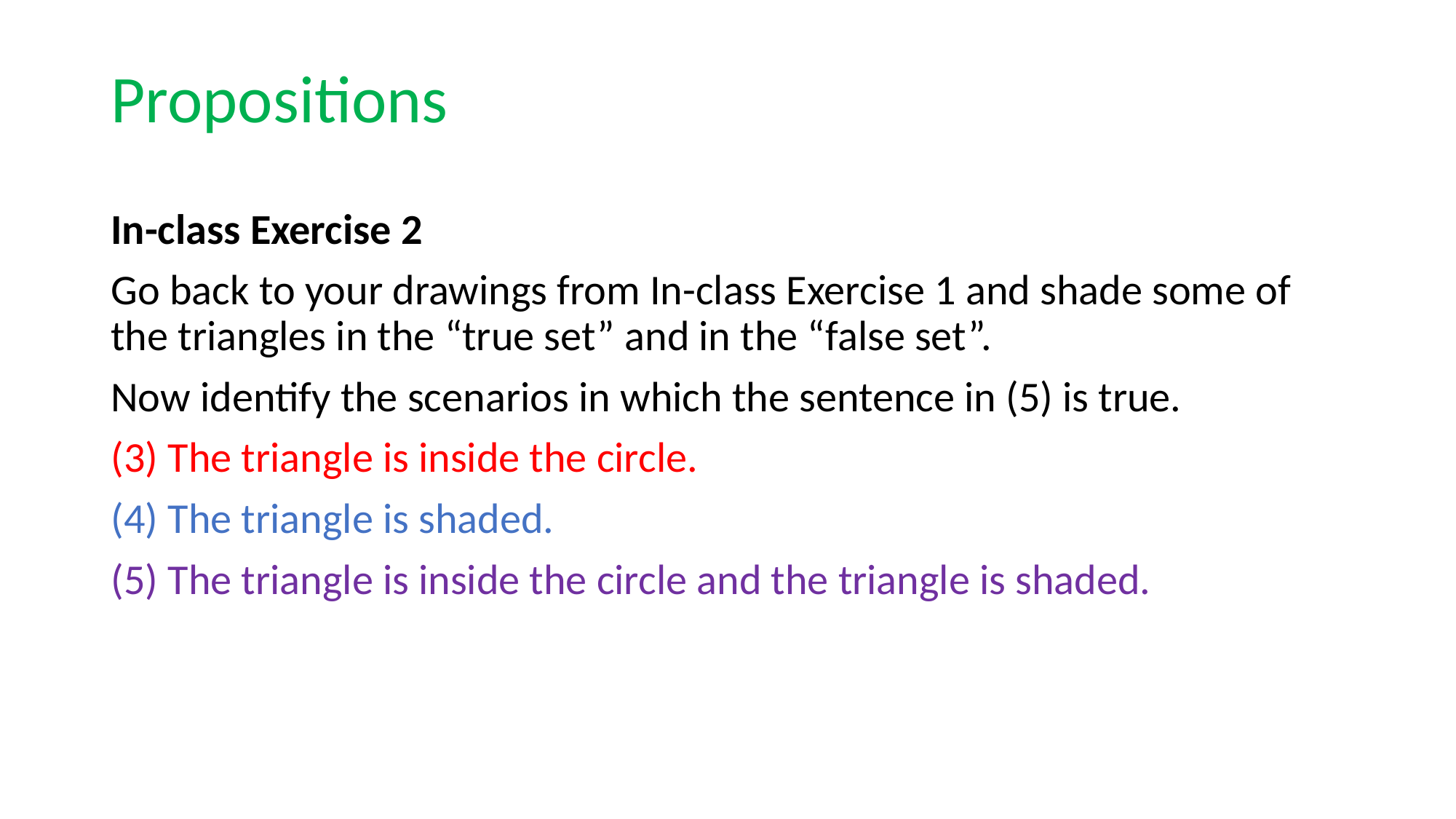

# Propositions
In-class Exercise 2
Go back to your drawings from In-class Exercise 1 and shade some of the triangles in the “true set” and in the “false set”.
Now identify the scenarios in which the sentence in (5) is true.
(3) The triangle is inside the circle.
(4) The triangle is shaded.
(5) The triangle is inside the circle and the triangle is shaded.